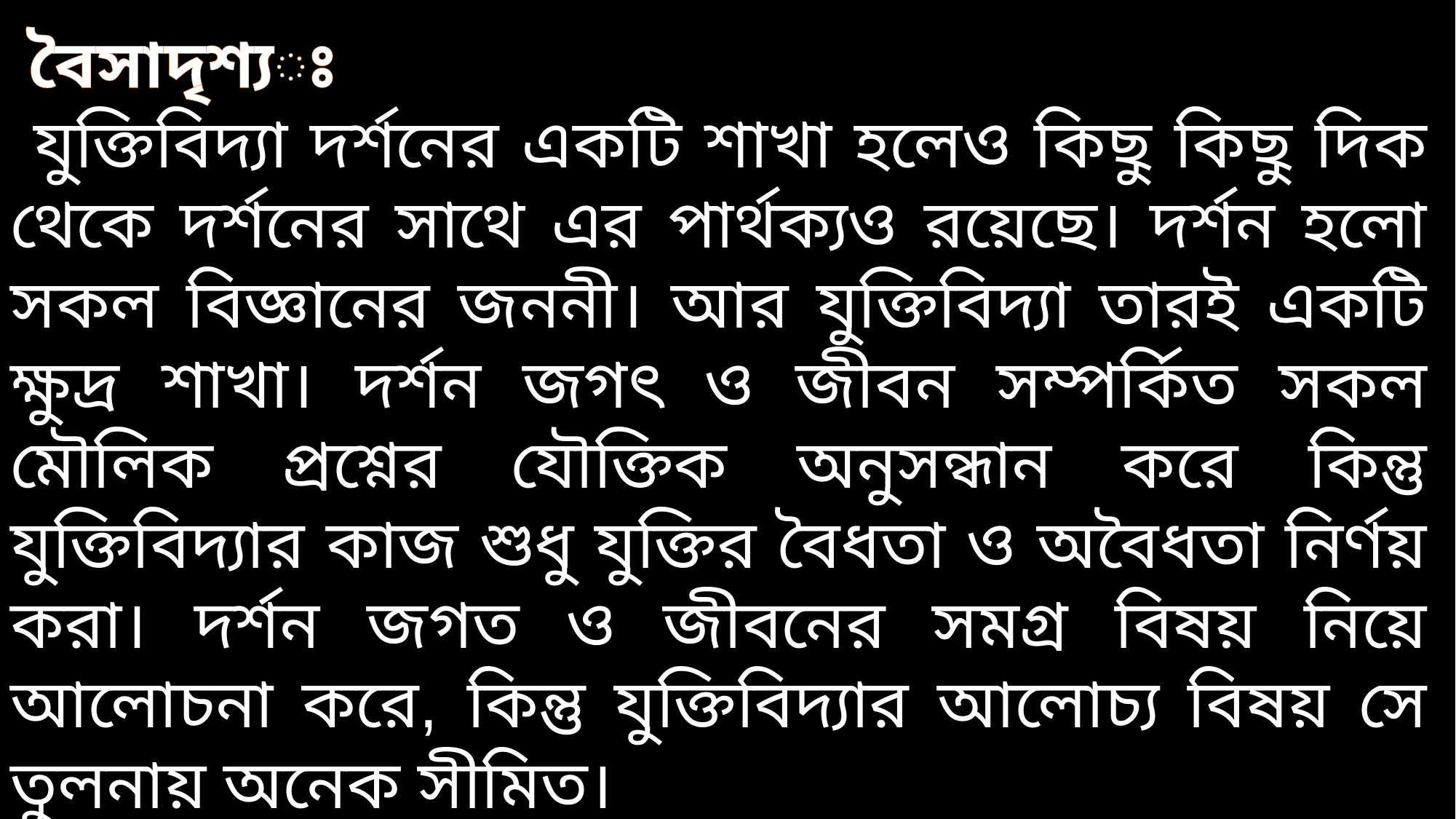

বৈসাদৃশ্যঃ
 যুক্তিবিদ্যা দর্শনের একটি শাখা হলেও কিছু কিছু দিক থেকে দর্শনের সাথে এর পার্থক্যও রয়েছে। দর্শন হলো সকল বিজ্ঞানের জননী। আর যুক্তিবিদ্যা তারই একটি ক্ষুদ্র শাখা। দর্শন জগৎ ও জীবন সম্পর্কিত সকল মৌলিক প্রশ্নের যৌক্তিক অনুসন্ধান করে কিন্তু যুক্তিবিদ্যার কাজ শুধু যুক্তির বৈধতা ও অবৈধতা নির্ণয় করা। দর্শন জগত ও জীবনের সমগ্র বিষয় নিয়ে আলোচনা করে, কিন্তু যুক্তিবিদ্যার আলোচ্য বিষয় সে তুলনায় অনেক সীমিত।